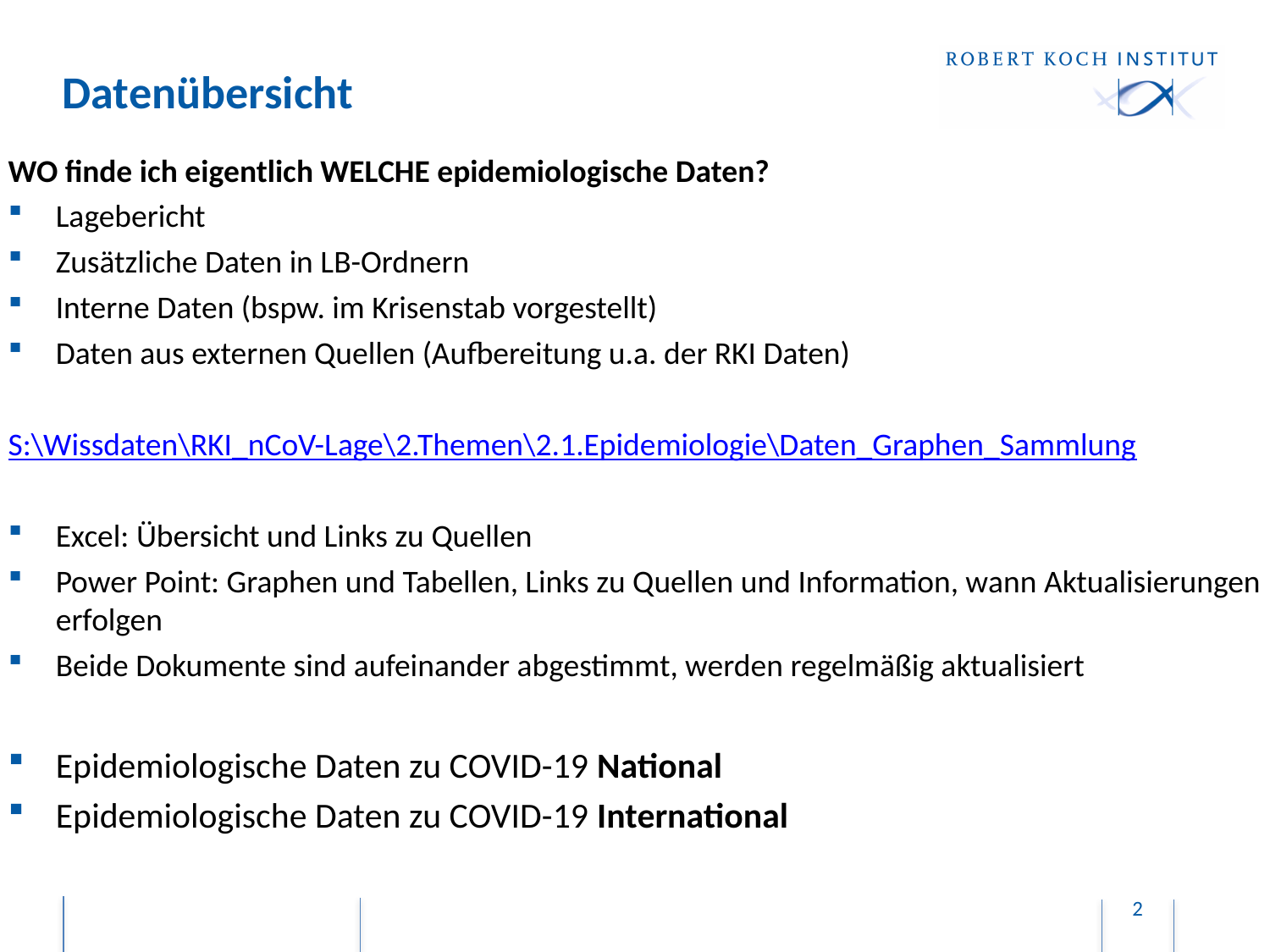

# Datenübersicht
WO finde ich eigentlich WELCHE epidemiologische Daten?
Lagebericht
Zusätzliche Daten in LB-Ordnern
Interne Daten (bspw. im Krisenstab vorgestellt)
Daten aus externen Quellen (Aufbereitung u.a. der RKI Daten)

S:\Wissdaten\RKI_nCoV-Lage\2.Themen\2.1.Epidemiologie\Daten_Graphen_Sammlung

Excel: Übersicht und Links zu Quellen
Power Point: Graphen und Tabellen, Links zu Quellen und Information, wann Aktualisierungen erfolgen
Beide Dokumente sind aufeinander abgestimmt, werden regelmäßig aktualisiert
Epidemiologische Daten zu COVID-19 National
Epidemiologische Daten zu COVID-19 International
2